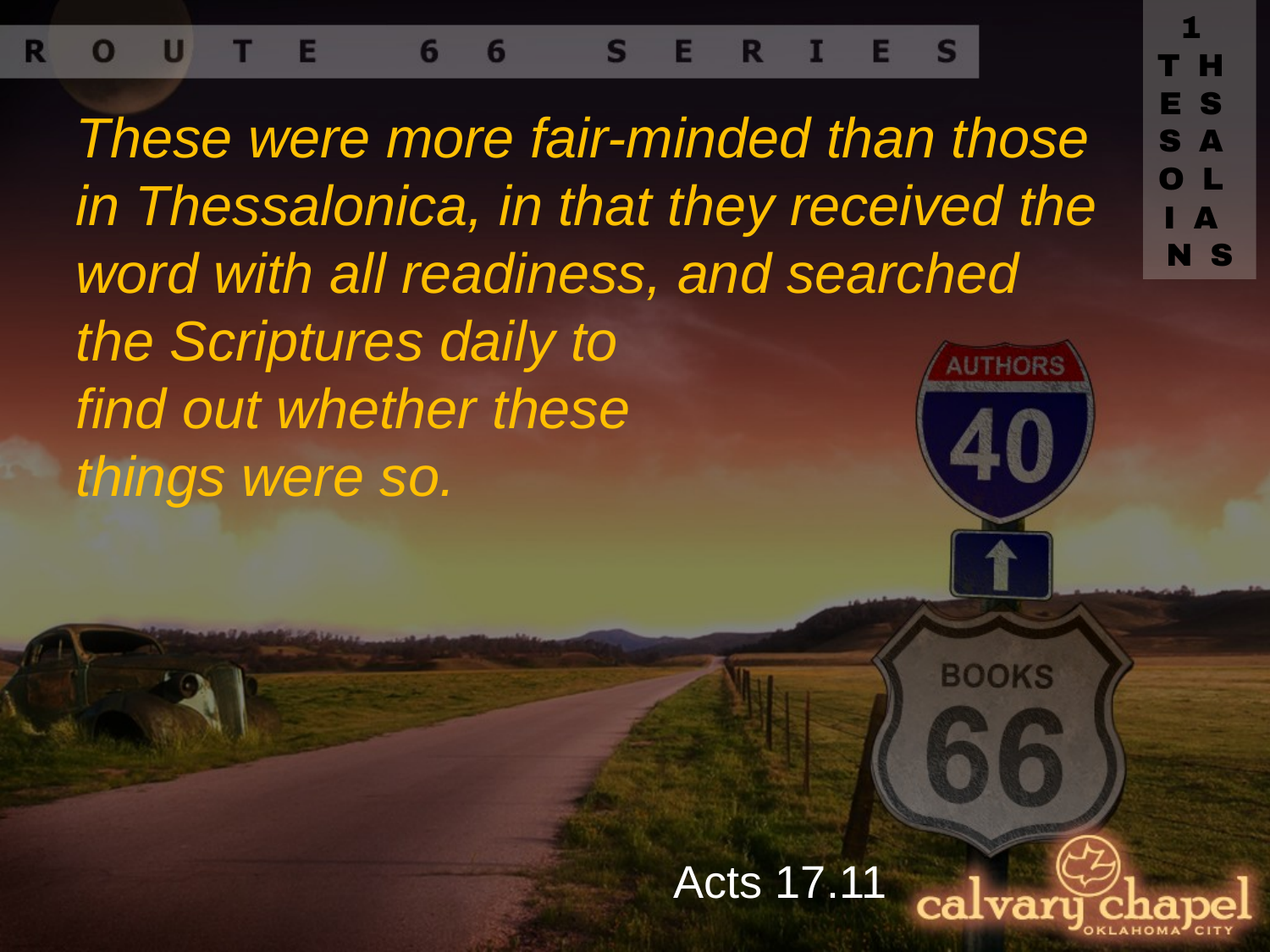

1 THESSAOLIANS
These were more fair-minded than those in Thessalonica, in that they received the word with all readiness, and searched
the Scriptures daily to
find out whether these
things were so.
Acts 17.11